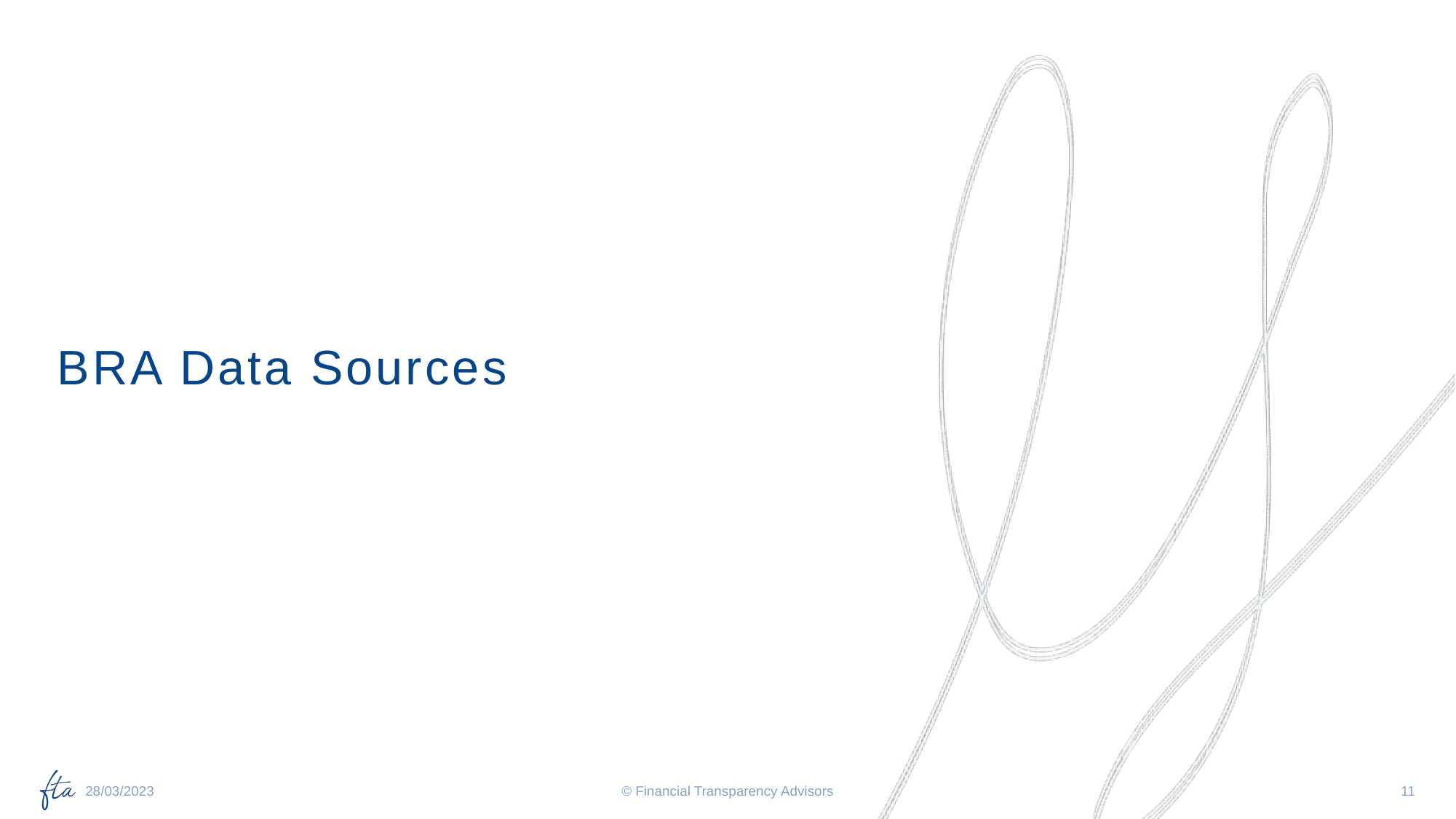

# BRA Data Sources
© Financial Transparency Advisors